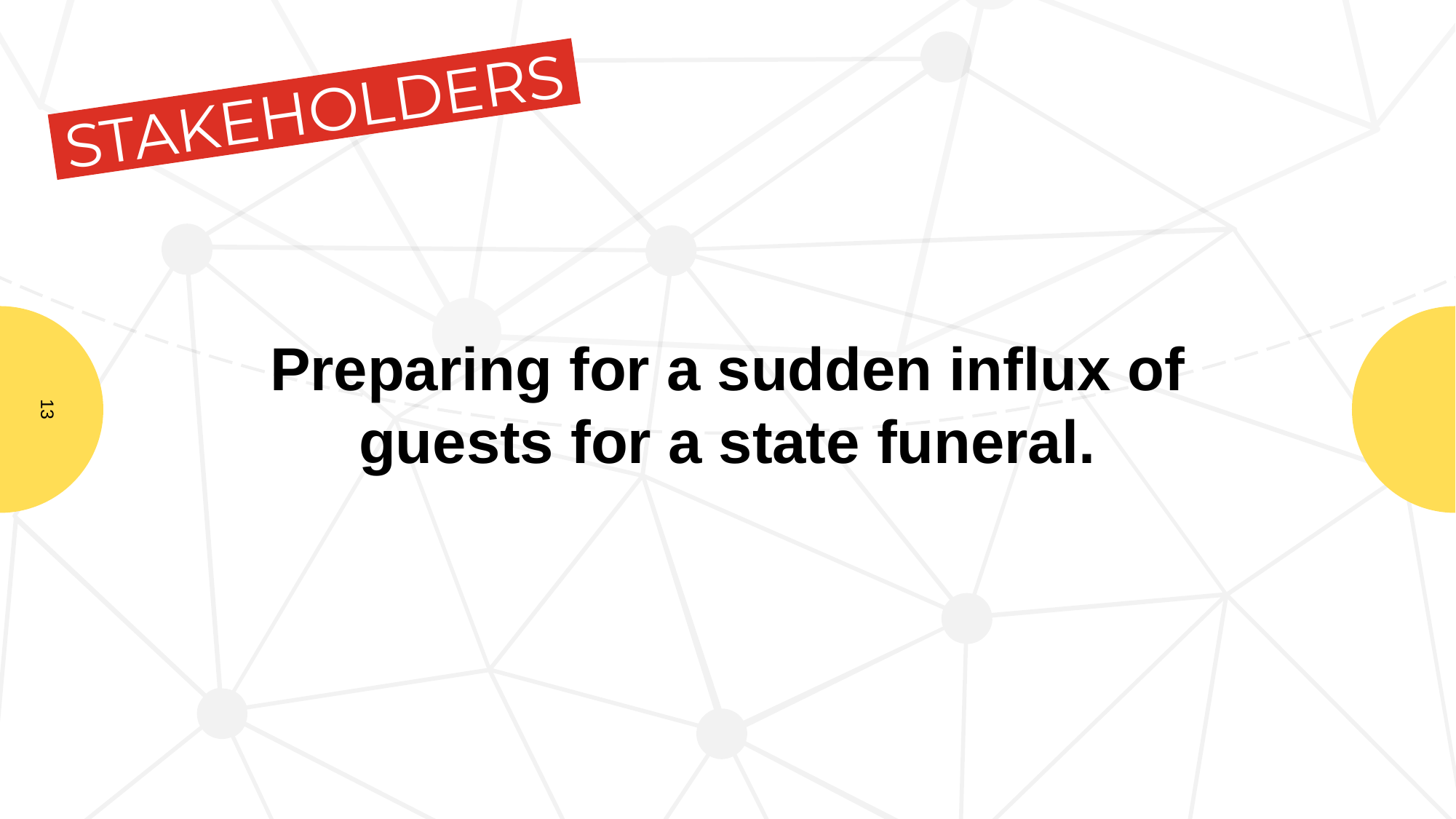

STAKEHOLDERS
Preparing for a sudden influx of guests for a state funeral.